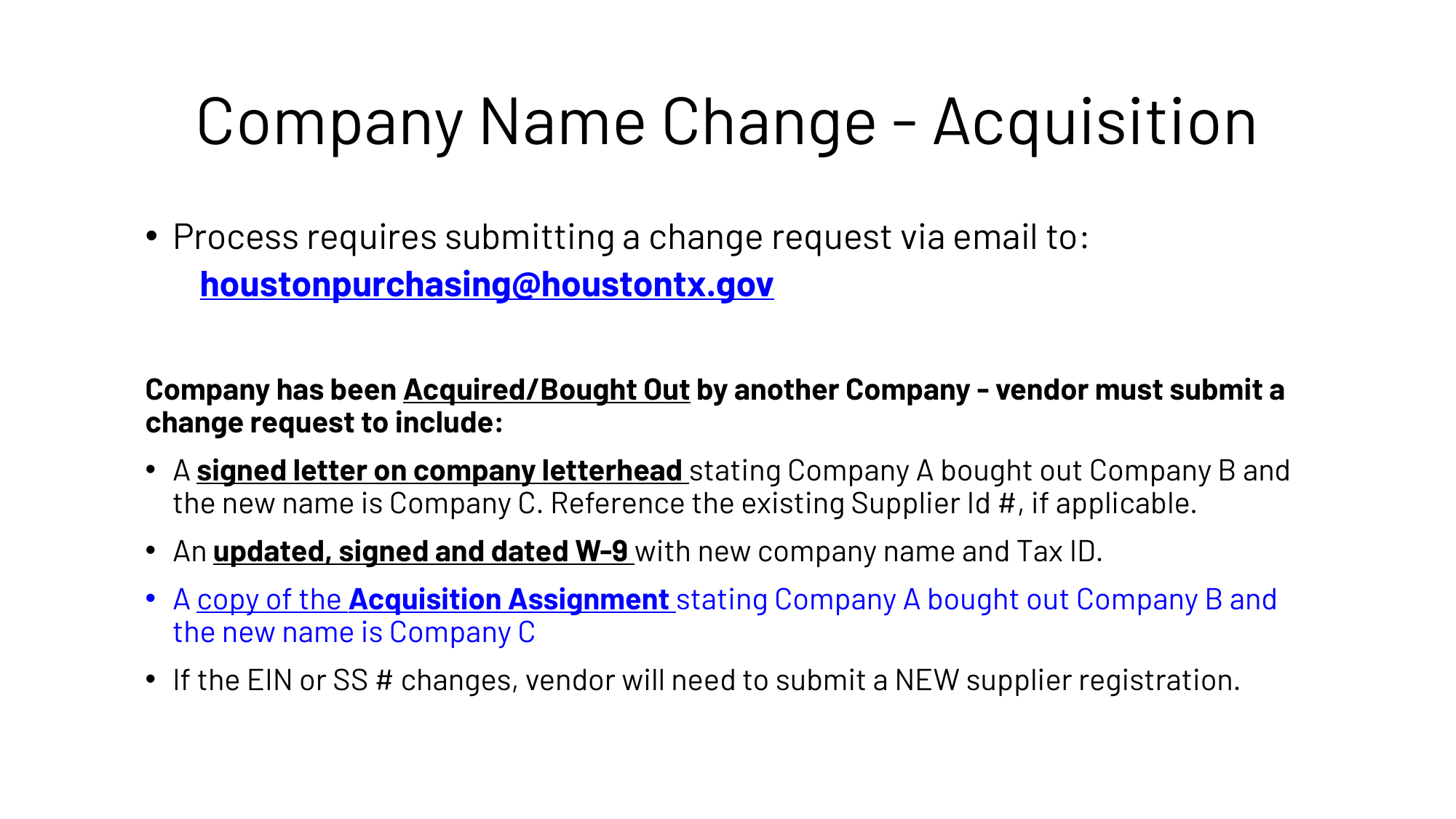

# Company Name Change - Acquisition
Process requires submitting a change request via email to:
houstonpurchasing@houstontx.gov

Company has been Acquired/Bought Out by another Company - vendor must submit a change request to include:
A signed letter on company letterhead stating Company A bought out Company B and the new name is Company C. Reference the existing Supplier Id #, if applicable.
An updated, signed and dated W-9 with new company name and Tax ID.
A copy of the Acquisition Assignment stating Company A bought out Company B and the new name is Company C
If the EIN or SS # changes, vendor will need to submit a NEW supplier registration.